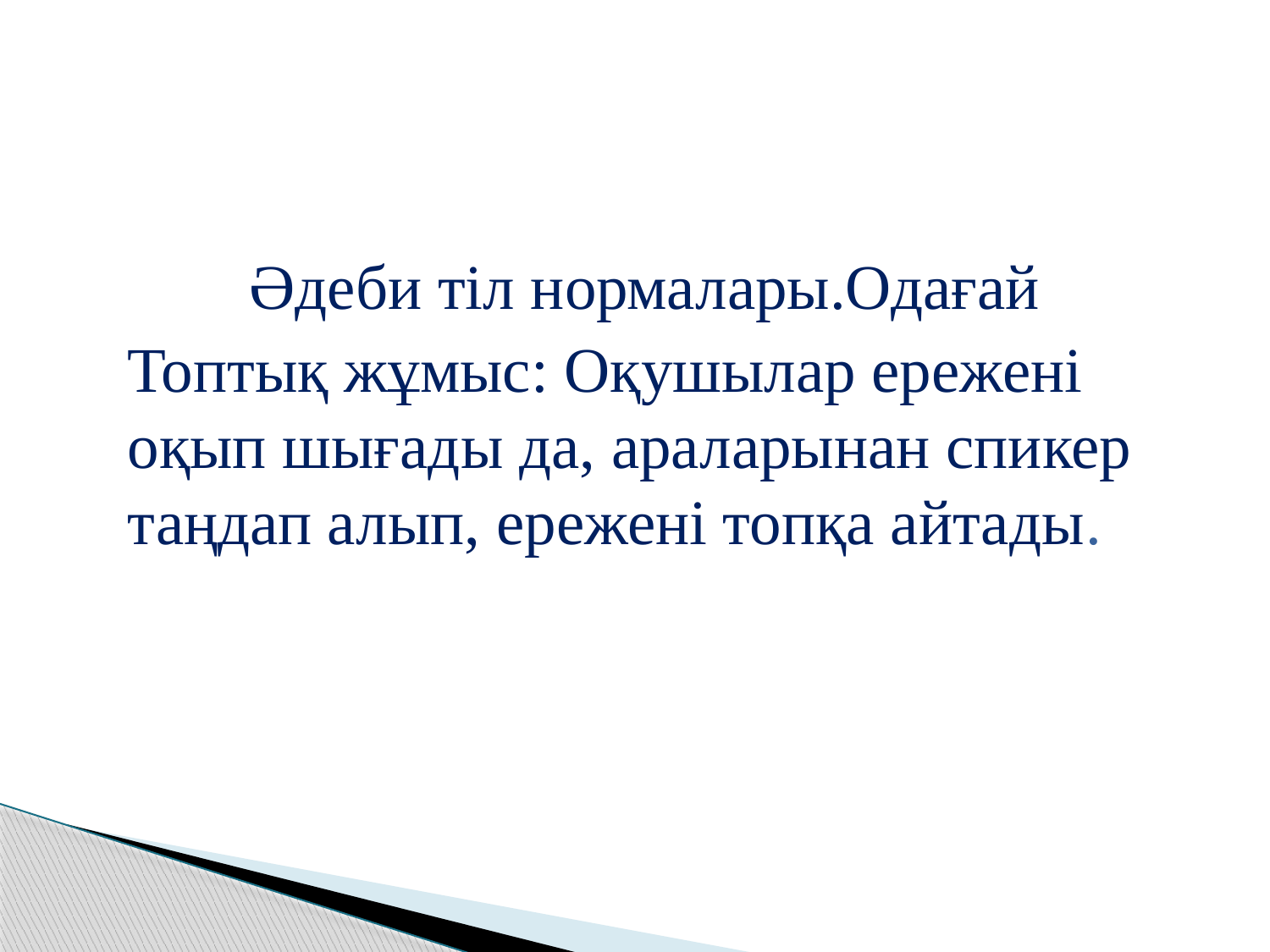

Әдеби тіл нормалары.Одағай
Топтық жұмыс: Оқушылар ережені оқып шығады да, араларынан спикер таңдап алып, ережені топқа айтады.